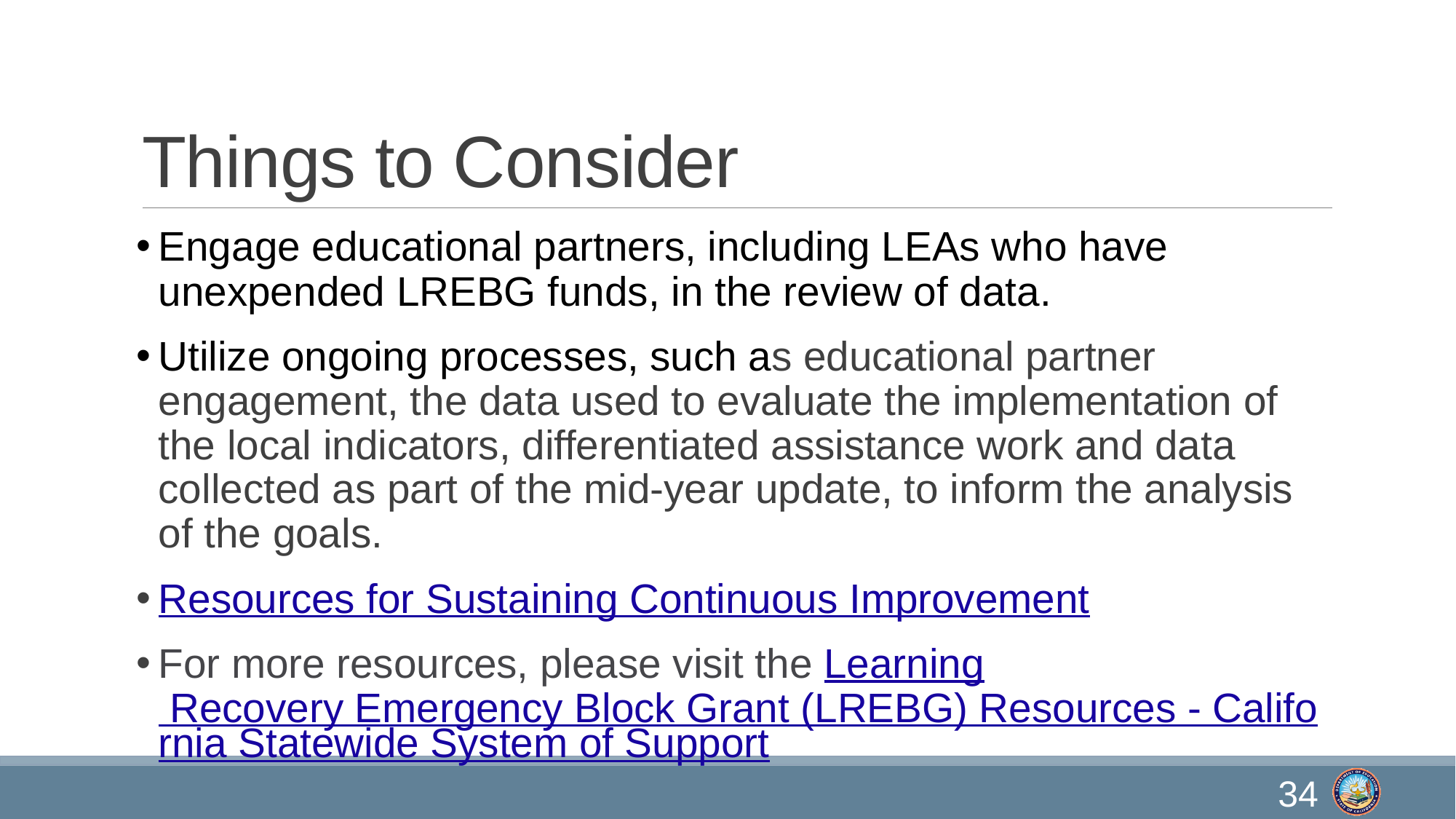

# Things to Consider
Engage educational partners, including LEAs who have unexpended LREBG funds, in the review of data.
Utilize ongoing processes, such as educational partner engagement, the data used to evaluate the implementation of the local indicators, differentiated assistance work and data collected as part of the mid-year update, to inform the analysis of the goals.
Resources for Sustaining Continuous Improvement
For more resources, please visit the Learning Recovery Emergency Block Grant (LREBG) Resources - California Statewide System of Support
34